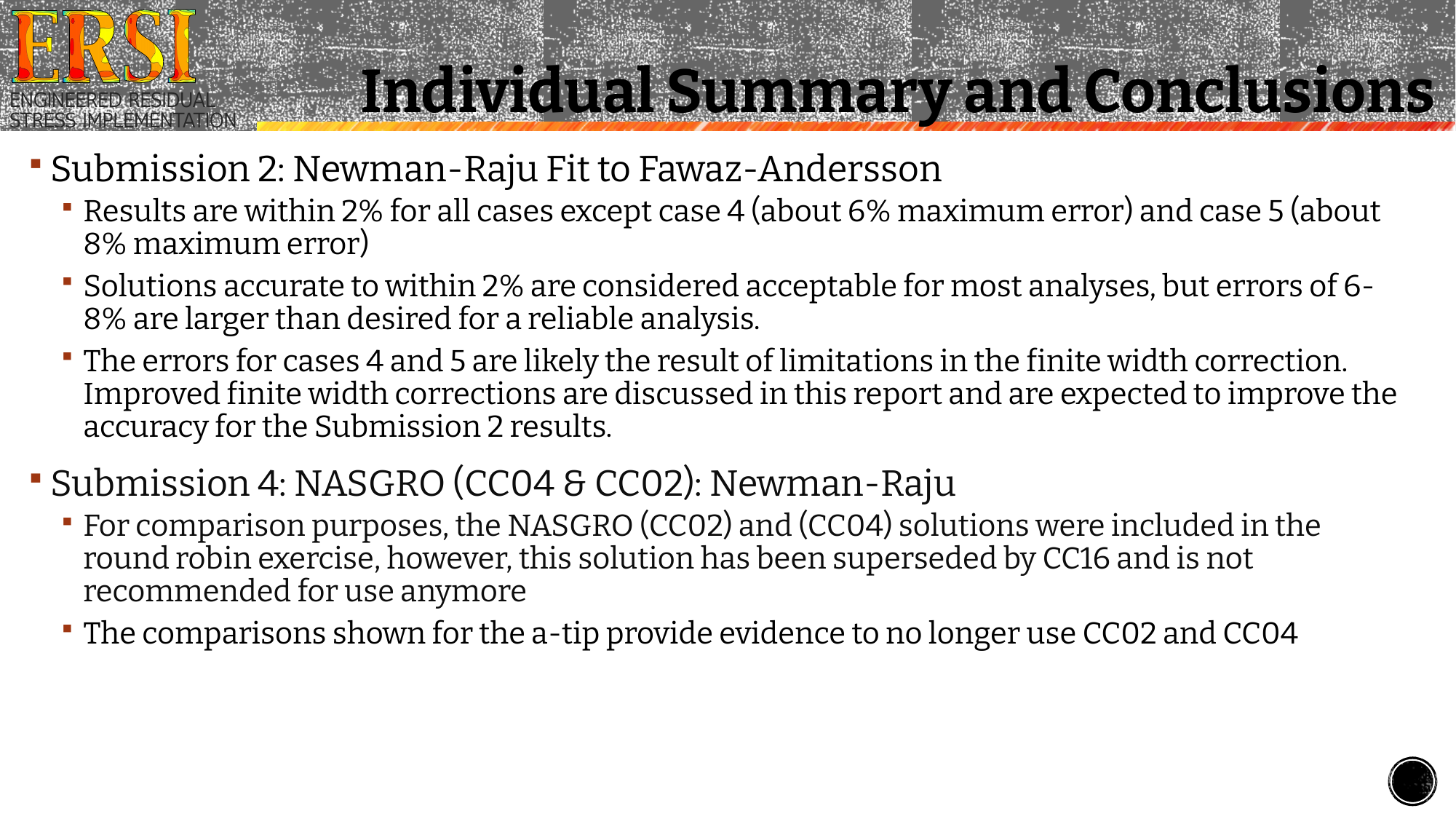

# Individual Summary and Conclusions
Submission 2: Newman-Raju Fit to Fawaz-Andersson
Results are within 2% for all cases except case 4 (about 6% maximum error) and case 5 (about 8% maximum error)
Solutions accurate to within 2% are considered acceptable for most analyses, but errors of 6-8% are larger than desired for a reliable analysis.
The errors for cases 4 and 5 are likely the result of limitations in the finite width correction.  Improved finite width corrections are discussed in this report and are expected to improve the accuracy for the Submission 2 results.
Submission 4: NASGRO (CC04 & CC02): Newman-Raju
For comparison purposes, the NASGRO (CC02) and (CC04) solutions were included in the round robin exercise, however, this solution has been superseded by CC16 and is not recommended for use anymore
The comparisons shown for the a-tip provide evidence to no longer use CC02 and CC04